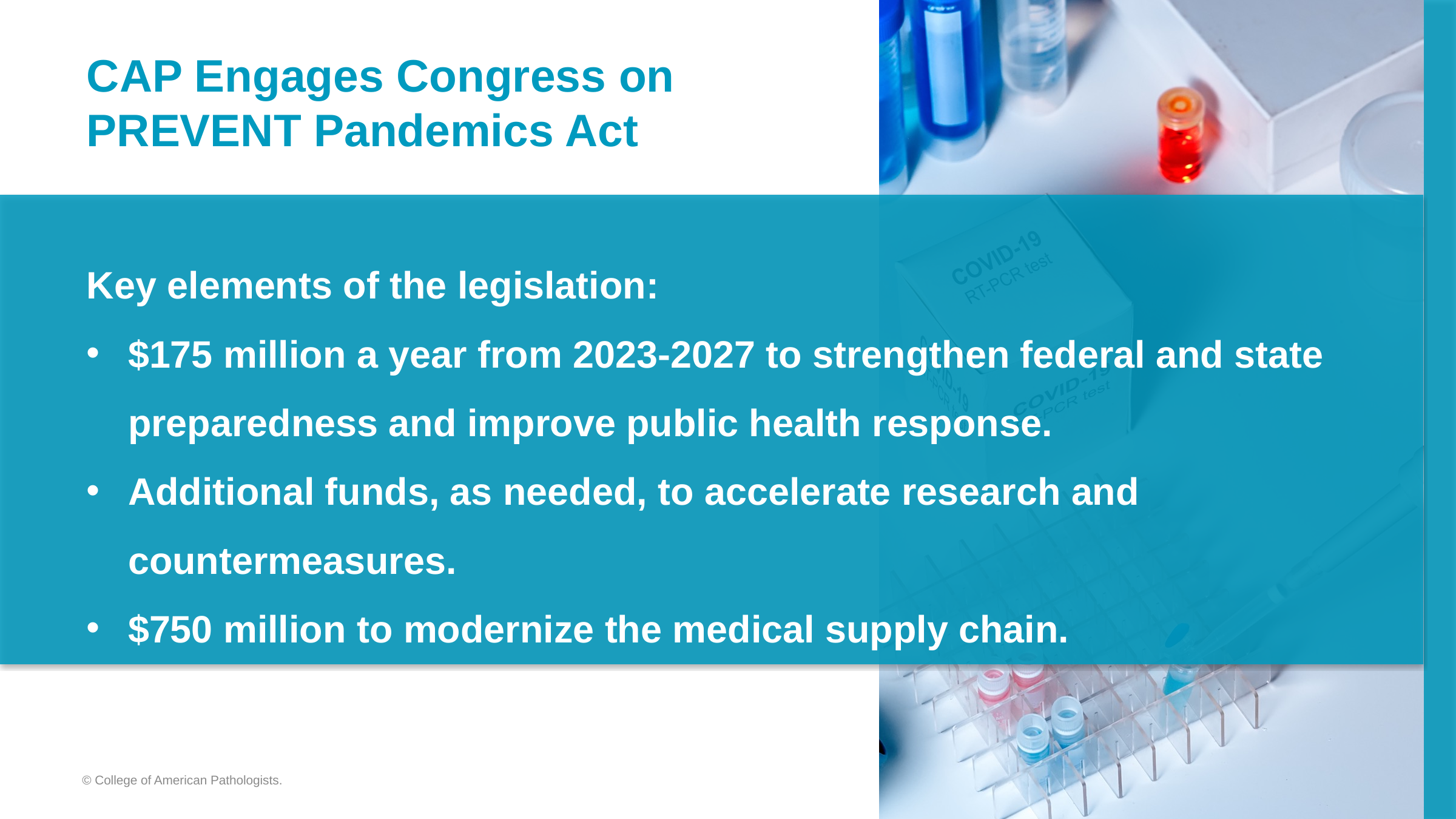

# CAP Engages Congress on PREVENT Pandemics Act
Key elements of the legislation:
$175 million a year from 2023-2027 to strengthen federal and state preparedness and improve public health response.
Additional funds, as needed, to accelerate research and countermeasures.
$750 million to modernize the medical supply chain.